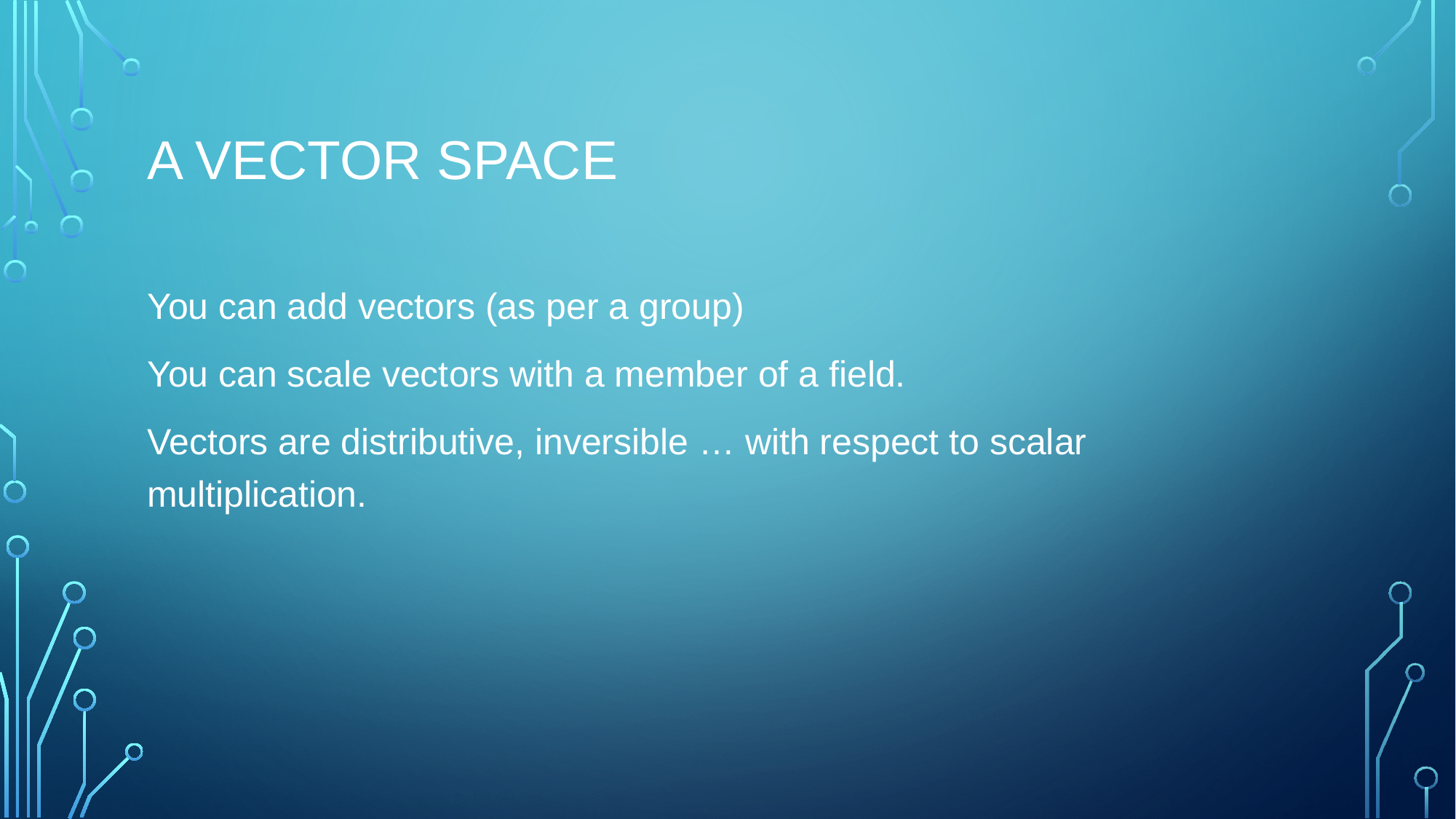

# A Vector Space
You can add vectors (as per a group)
You can scale vectors with a member of a field.
Vectors are distributive, inversible … with respect to scalar multiplication.